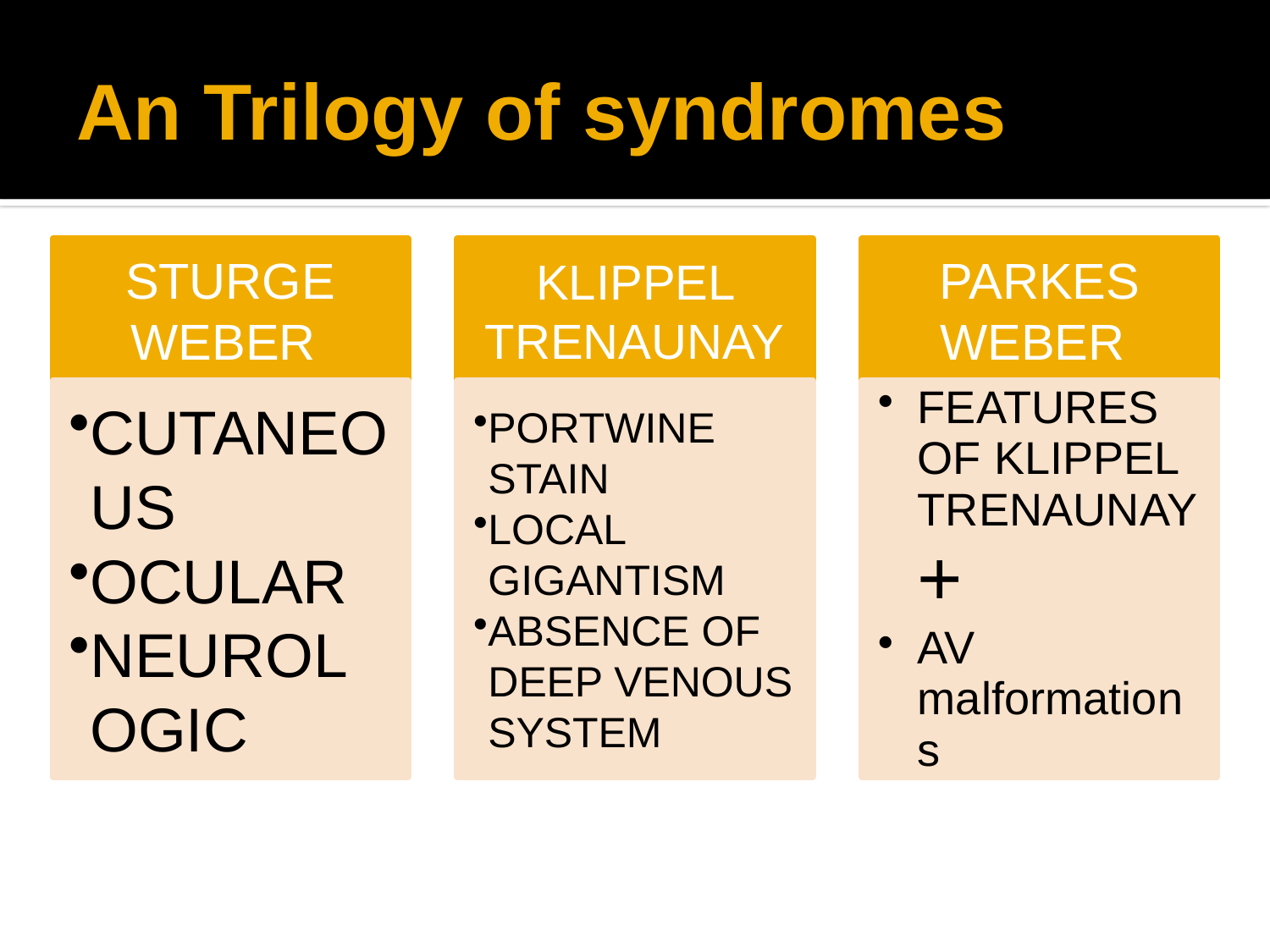

# An Trilogy of syndromes
STURGE WEBER
CUTANEOUS
KLIPPEL TRENAUNAY
PORTWINE STAIN
PARKES WEBER
FEATURES OF KLIPPEL TRENAUNAY +
AV malformations
OCULAR
NEUROLOGIC
LOCAL GIGANTISM
ABSENCE OF DEEP VENOUS SYSTEM